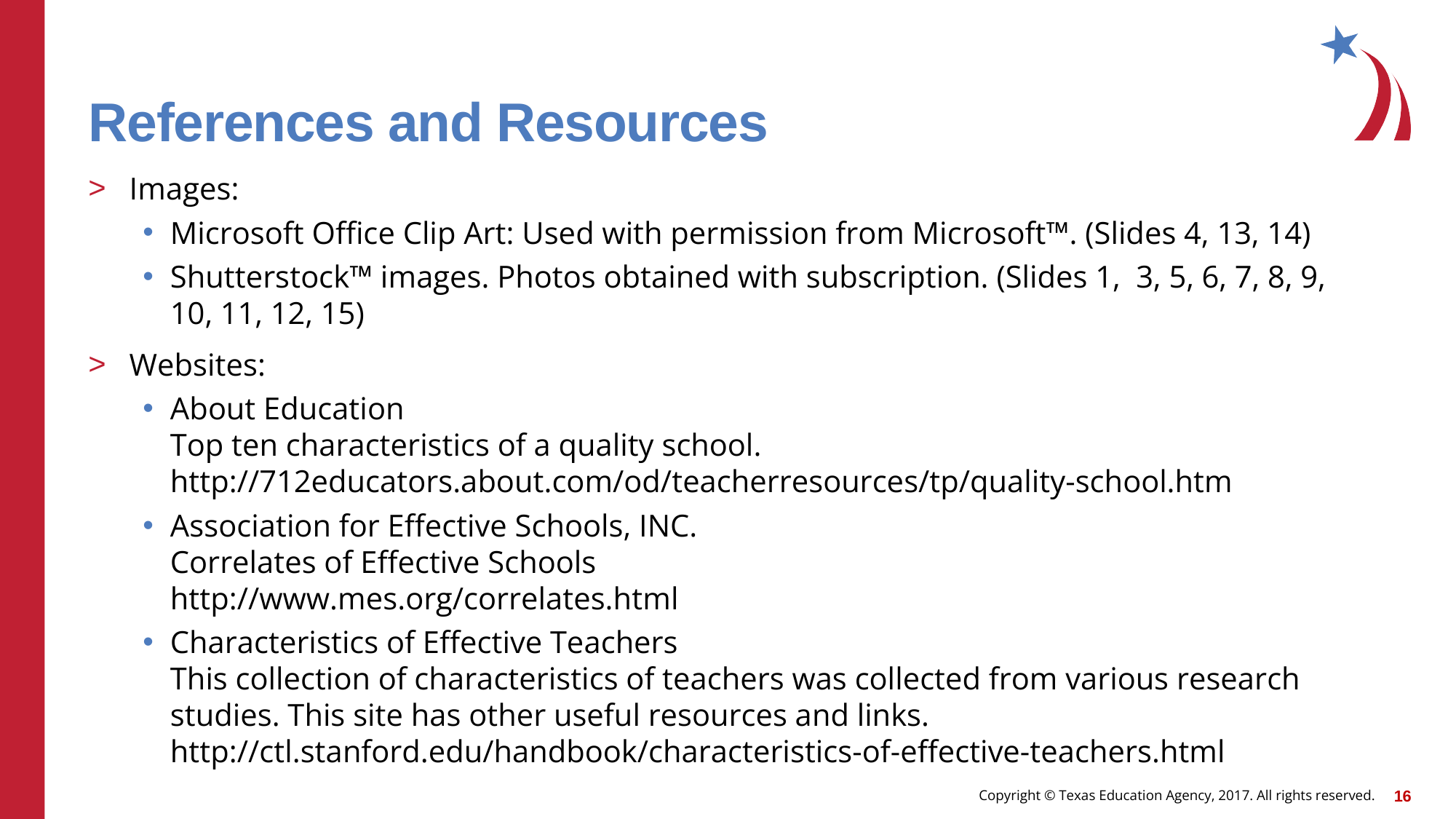

# References and Resources
Images:
Microsoft Office Clip Art: Used with permission from Microsoft™. (Slides 4, 13, 14)
Shutterstock™ images. Photos obtained with subscription. (Slides 1,  3, 5, 6, 7, 8, 9, 10, 11, 12, 15)
Websites:
About Education
Top ten characteristics of a quality school.
http://712educators.about.com/od/teacherresources/tp/quality-school.htm
Association for Effective Schools, INC.
Correlates of Effective Schools
http://www.mes.org/correlates.html
Characteristics of Effective Teachers
This collection of characteristics of teachers was collected from various research studies. This site has other useful resources and links.
http://ctl.stanford.edu/handbook/characteristics-of-effective-teachers.html